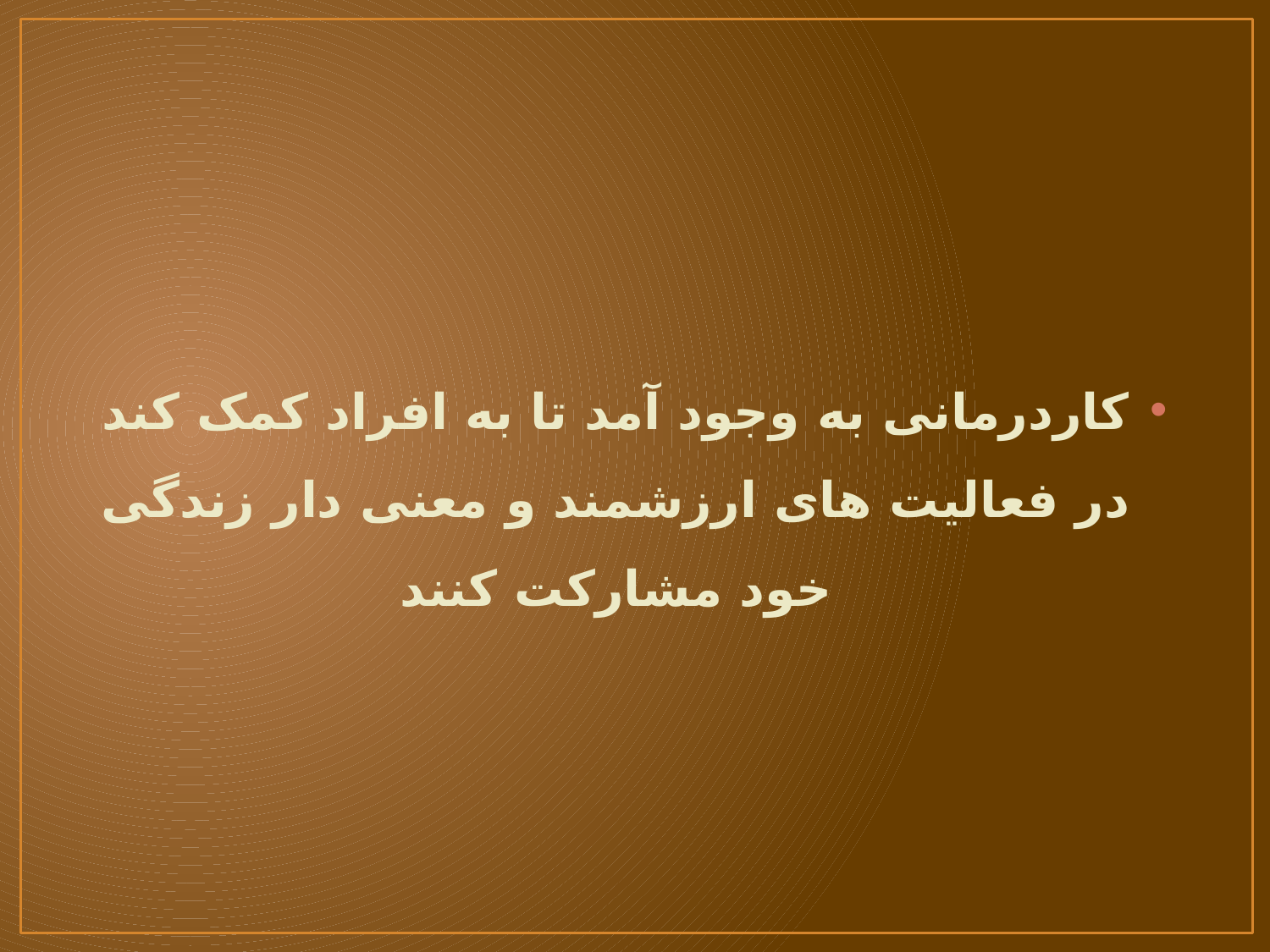

#
کاردرمانی به وجود آمد تا به افراد کمک کند در فعالیت های ارزشمند و معنی دار زندگی خود مشارکت کنند